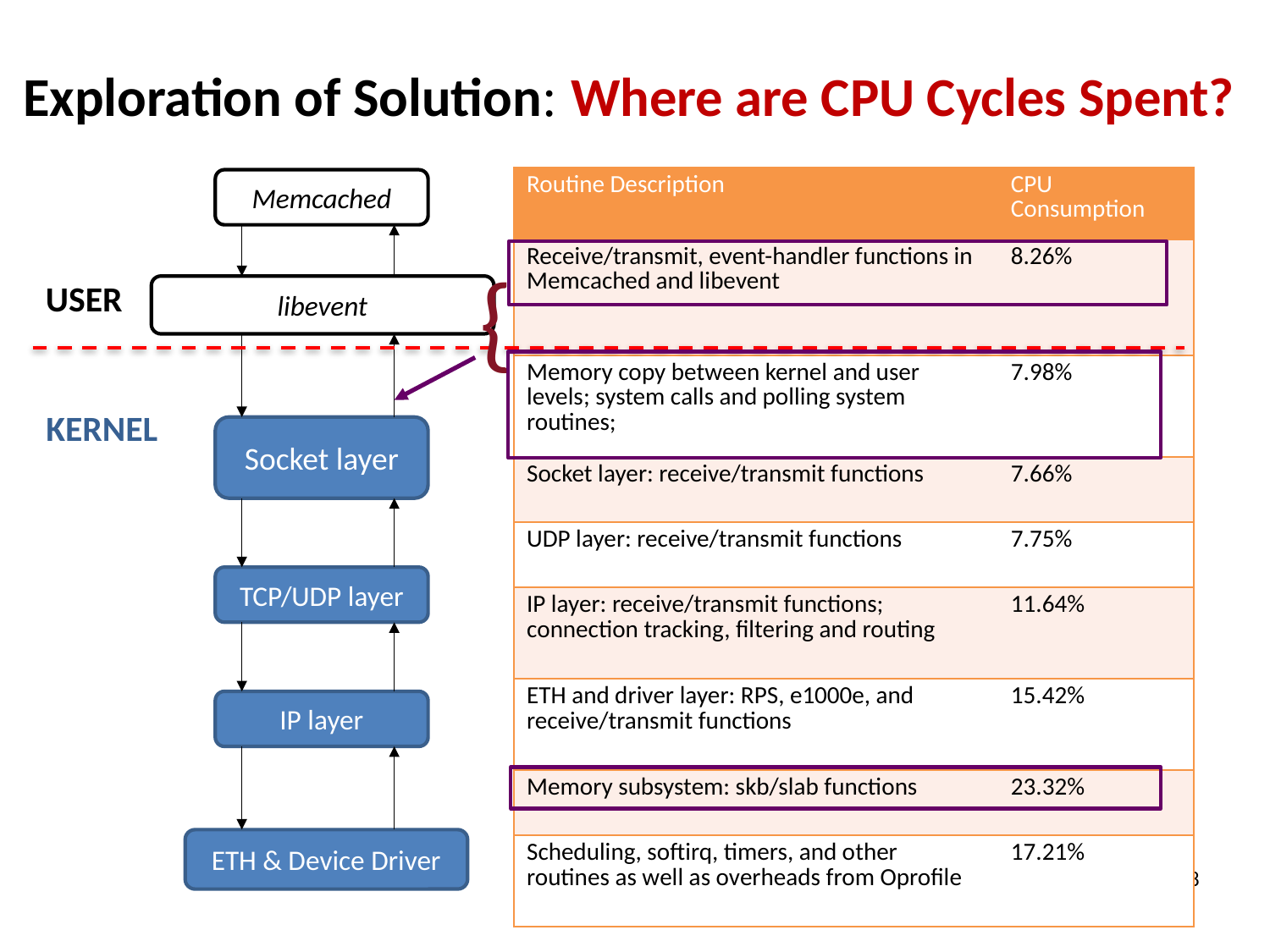

#
Exploration of Solution: Where are CPU Cycles Spent?
| Routine Description | CPU Consumption |
| --- | --- |
| Receive/transmit, event-handler functions in Memcached and libevent | 8.26% |
| Memory copy between kernel and user levels; system calls and polling system routines; | 7.98% |
| Socket layer: receive/transmit functions | 7.66% |
| UDP layer: receive/transmit functions | 7.75% |
| IP layer: receive/transmit functions; connection tracking, filtering and routing | 11.64% |
| ETH and driver layer: RPS, e1000e, and receive/transmit functions | 15.42% |
| Memory subsystem: skb/slab functions | 23.32% |
| Scheduling, softirq, timers, and other routines as well as overheads from Oprofile | 17.21% |
Memcached
USER
libevent
KERNEL
Socket layer
TCP/UDP layer
IP layer
ETH & Device Driver

{

8